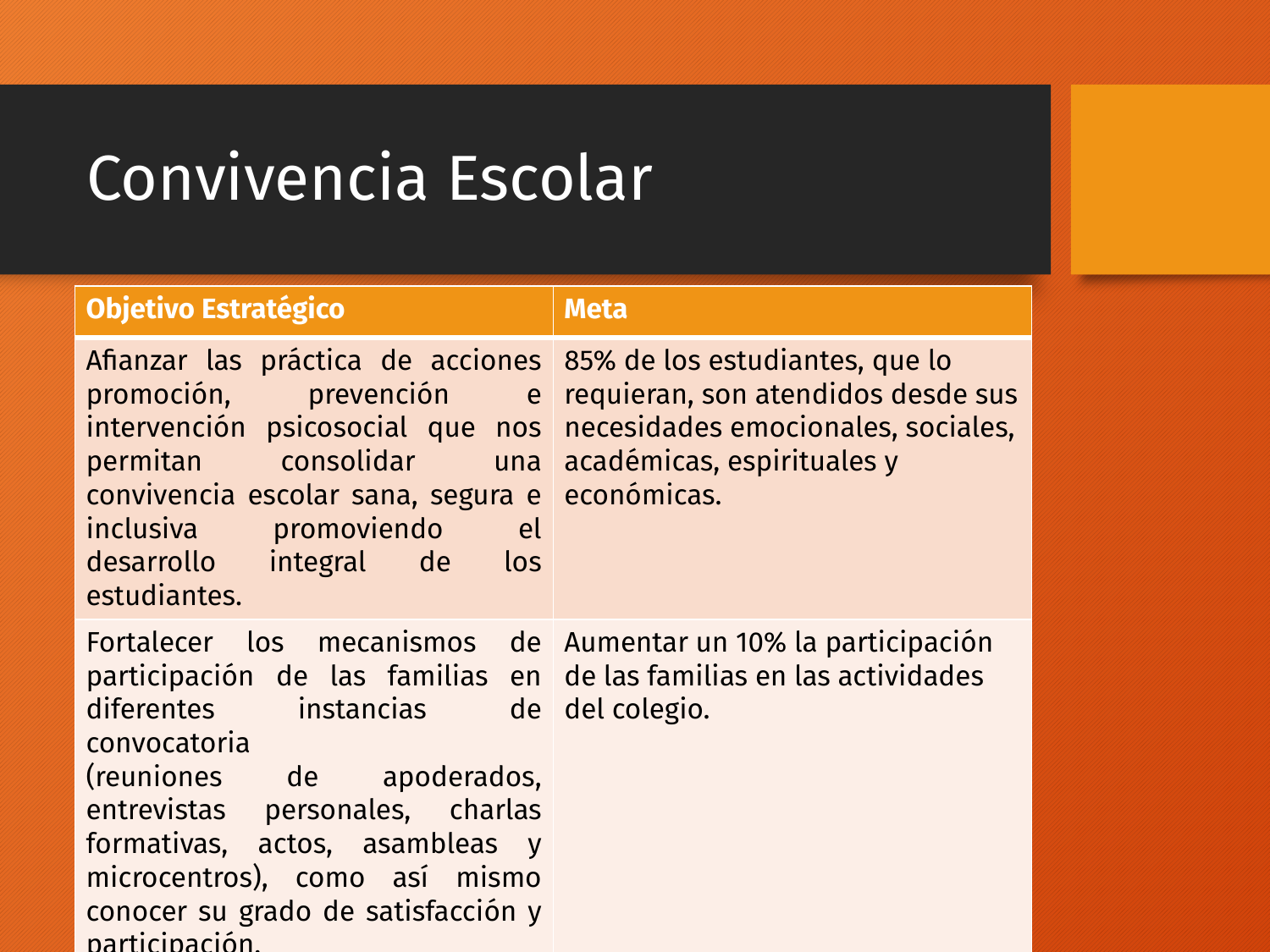

# Convivencia Escolar
| Objetivo Estratégico | Meta |
| --- | --- |
| Afianzar las práctica de acciones promoción, prevención e intervención psicosocial que nos permitan consolidar una convivencia escolar sana, segura e inclusiva promoviendo el desarrollo integral de los estudiantes. | 85% de los estudiantes, que lo requieran, son atendidos desde sus necesidades emocionales, sociales, académicas, espirituales y económicas. |
| Fortalecer los mecanismos de participación de las familias en diferentes instancias de convocatoria (reuniones de apoderados, entrevistas personales, charlas formativas, actos, asambleas y microcentros), como así mismo conocer su grado de satisfacción y participación. | Aumentar un 10% la participación de las familias en las actividades del colegio. |